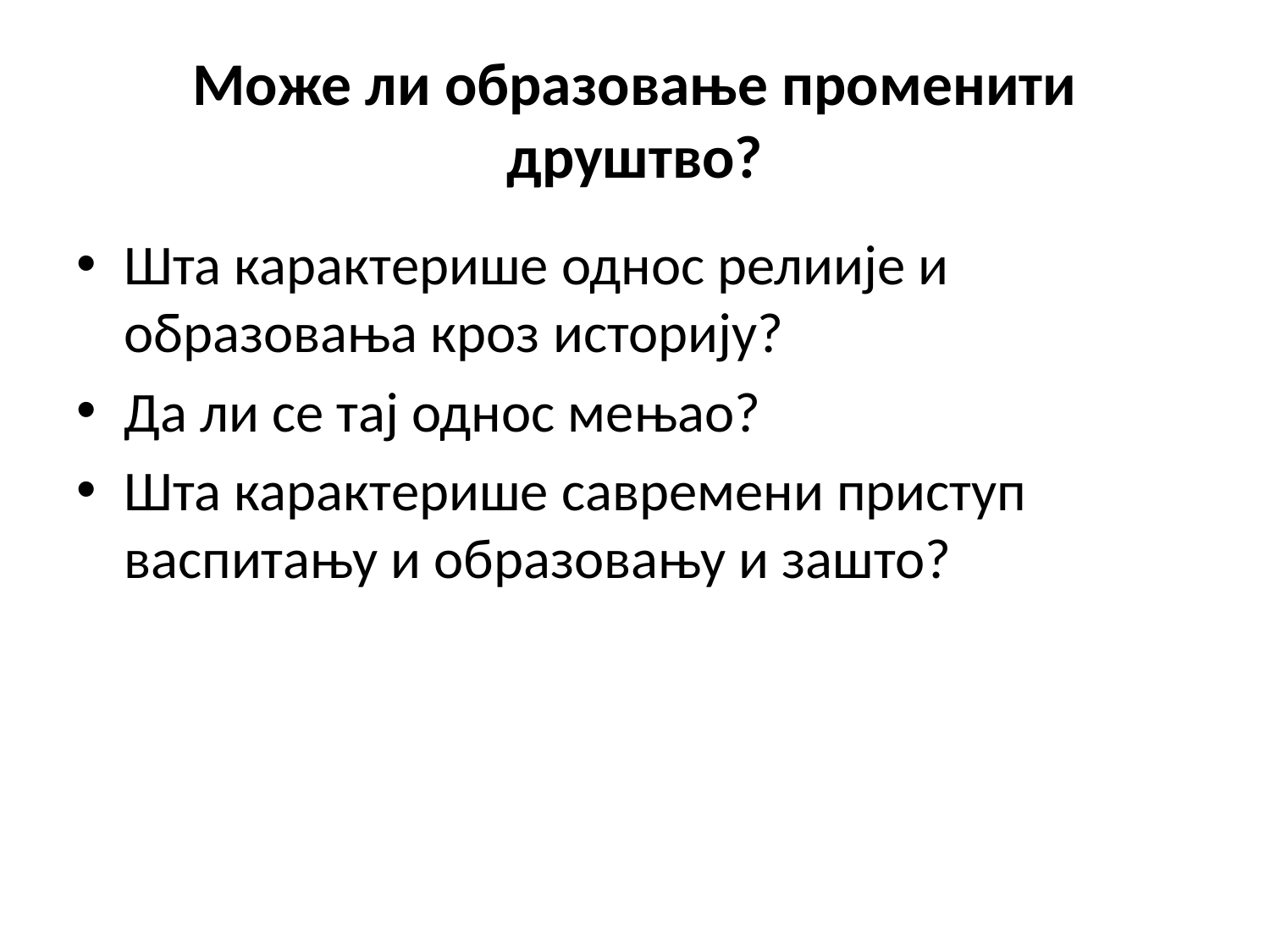

# Може ли образовање променити друштво?
Шта карактерише однос релиије и образовања кроз историју?
Да ли се тај однос мењао?
Шта карактерише савремени приступ васпитању и образовању и зашто?